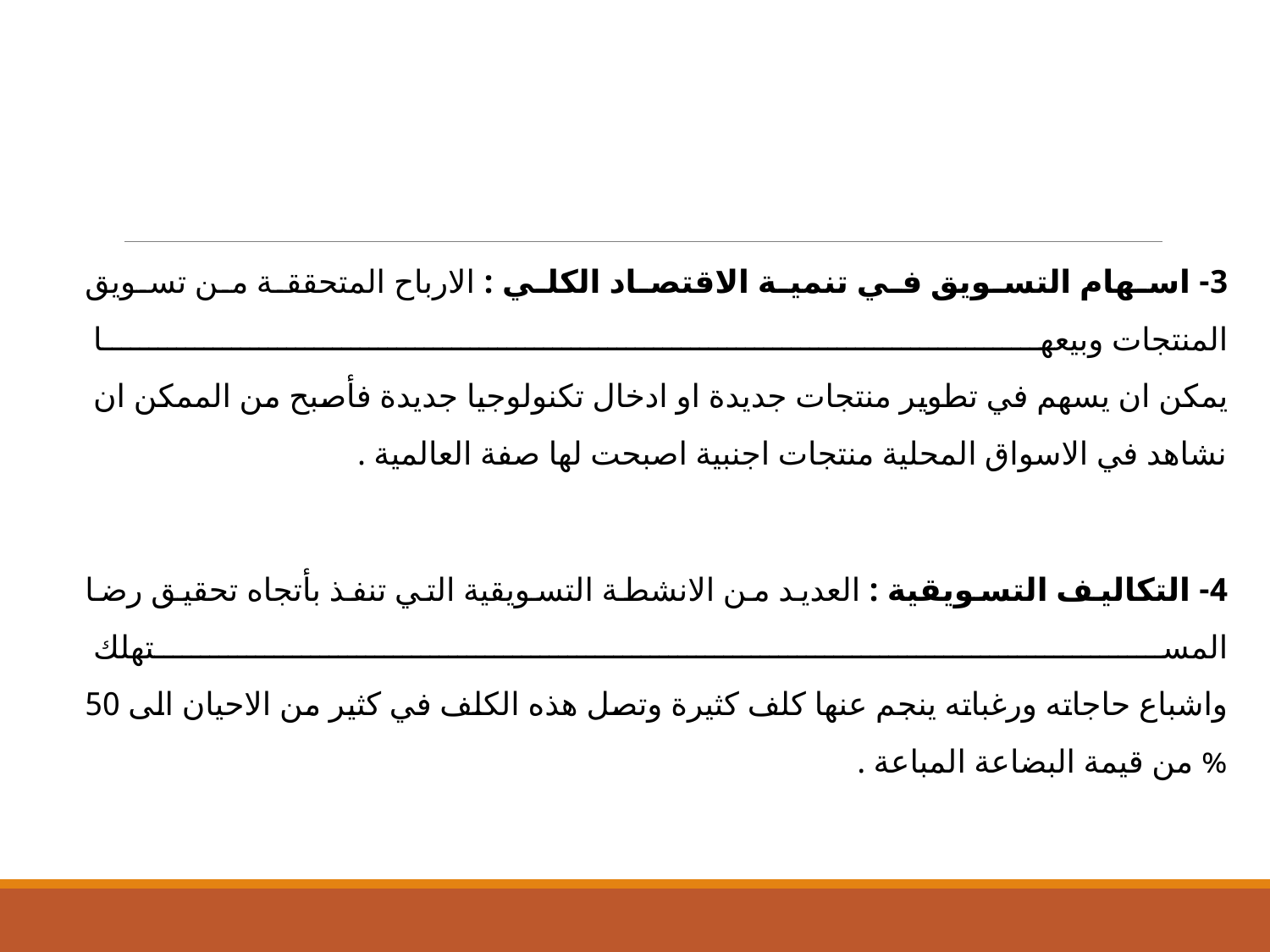

3- اسهام التسويق في تنمية الاقتصاد الكلي : الارباح المتحققة من تسويق المنتجات وبيعها
يمكن ان يسهم في تطوير منتجات جديدة او ادخال تكنولوجيا جديدة فأصبح من الممكن ان
نشاهد في الاسواق المحلية منتجات اجنبية اصبحت لها صفة العالمية .
4- التكاليف التسويقية : العديد من الانشطة التسويقية التي تنفذ بأتجاه تحقيق رضا المستهلك
واشباع حاجاته ورغباته ينجم عنها كلف كثيرة وتصل هذه الكلف في كثير من الاحيان الى 50
% من قيمة البضاعة المباعة .